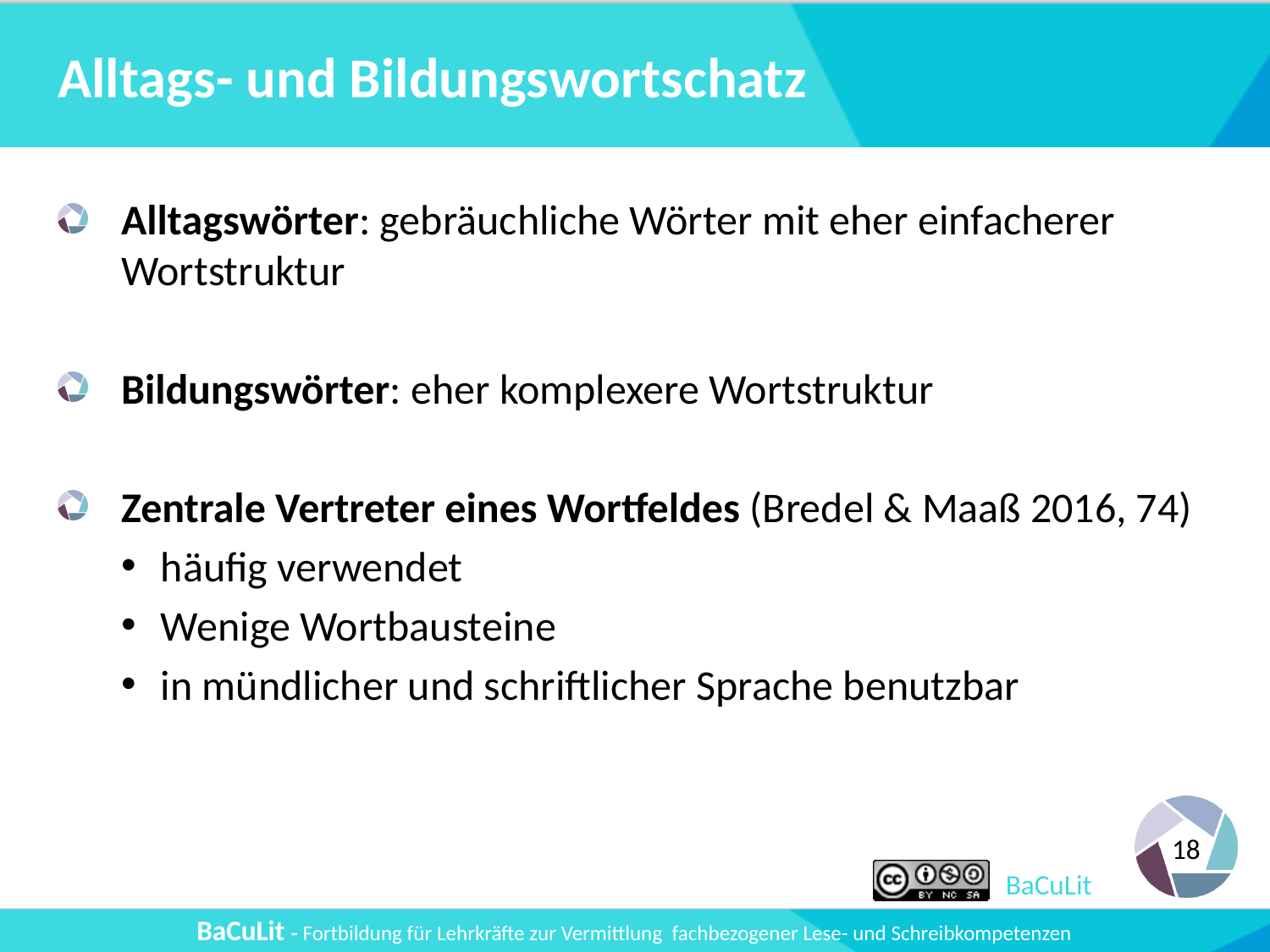

# Alltags- und Bildungswortschatz
Alltagswörter: gebräuchliche Wörter mit eher einfacherer Wortstruktur

Bildungswörter: eher komplexere Wortstruktur

Zentrale Vertreter eines Wortfeldes (Bredel & Maaß 2016, 74)
häufig verwendet
Wenige Wortbausteine
in mündlicher und schriftlicher Sprache benutzbar